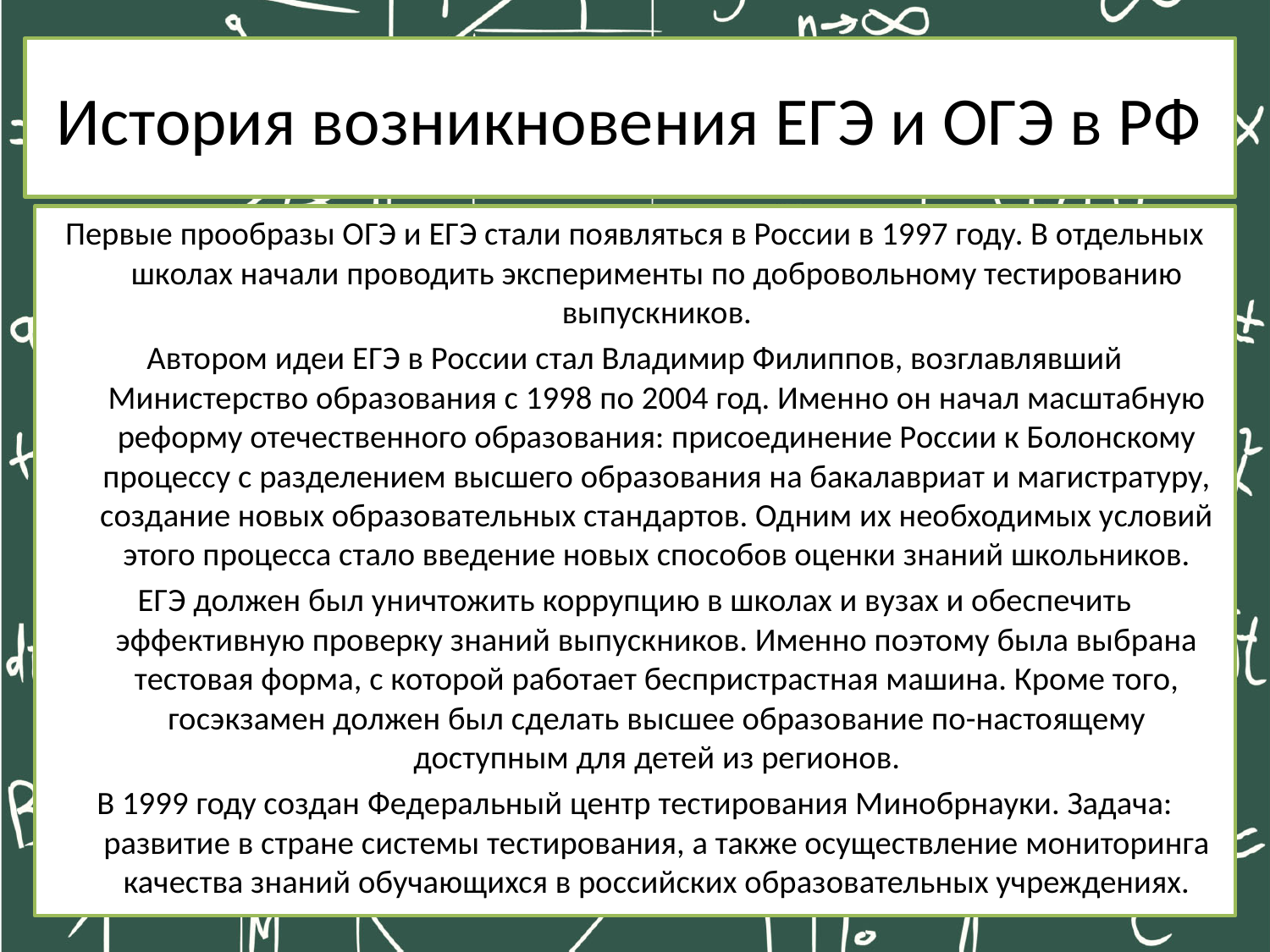

# История возникновения ЕГЭ и ОГЭ в РФ
Первые прообразы ОГЭ и ЕГЭ стали появляться в России в 1997 году. В отдельных школах начали проводить эксперименты по добровольному тестированию выпускников.
Автором идеи ЕГЭ в России стал Владимир Филиппов, возглавлявший Министерство образования с 1998 по 2004 год. Именно он начал масштабную реформу отечественного образования: присоединение России к Болонскому процессу с разделением высшего образования на бакалавриат и магистратуру, создание новых образовательных стандартов. Одним их необходимых условий этого процесса стало введение новых способов оценки знаний школьников.
ЕГЭ должен был уничтожить коррупцию в школах и вузах и обеспечить эффективную проверку знаний выпускников. Именно поэтому была выбрана тестовая форма, с которой работает беспристрастная машина. Кроме того, госэкзамен должен был сделать высшее образование по-настоящему доступным для детей из регионов.
В 1999 году создан Федеральный центр тестирования Минобрнауки. Задача: развитие в стране системы тестирования, а также осуществление мониторинга качества знаний обучающихся в российских образовательных учреждениях.